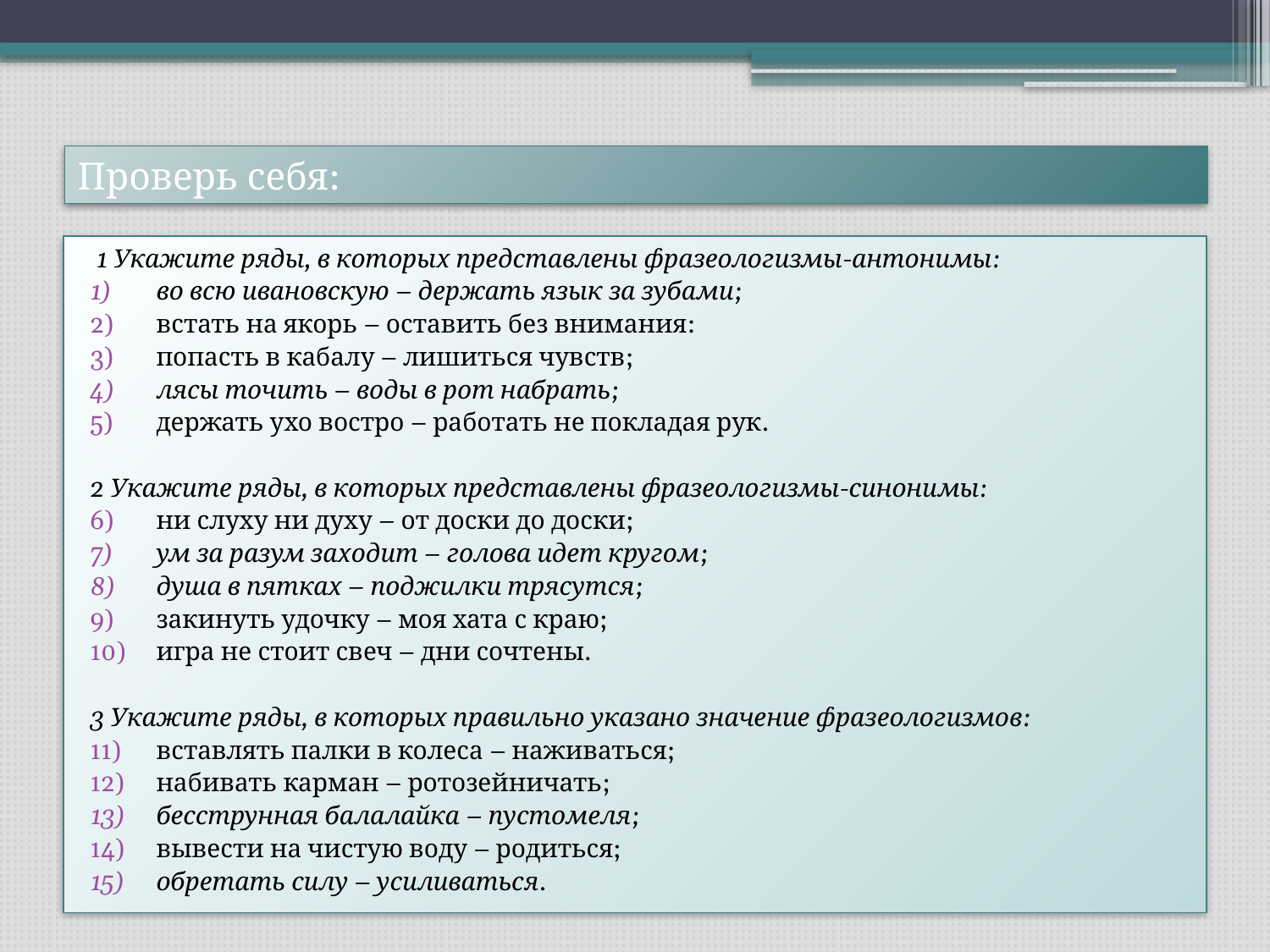

# Проверь себя:
 1 Укажите ряды, в которых представлены фразеологизмы-антонимы:
во всю ивановскую – держать язык за зубами;
встать на якорь – оставить без внимания:
попасть в кабалу – лишиться чувств;
лясы точить – воды в рот набрать;
держать ухо востро – работать не покладая рук.

2 Укажите ряды, в которых представлены фразеологизмы-синонимы:
ни слуху ни духу – от доски до доски;
ум за разум заходит – голова идет кругом;
душа в пятках – поджилки трясутся;
закинуть удочку – моя хата с краю;
игра не стоит свеч – дни сочтены.

3 Укажите ряды, в которых правильно указано значение фразеологизмов:
вставлять палки в колеса – наживаться;
набивать карман – ротозейничать;
бесструнная балалайка – пустомеля;
вывести на чистую воду – родиться;
обретать силу – усиливаться.